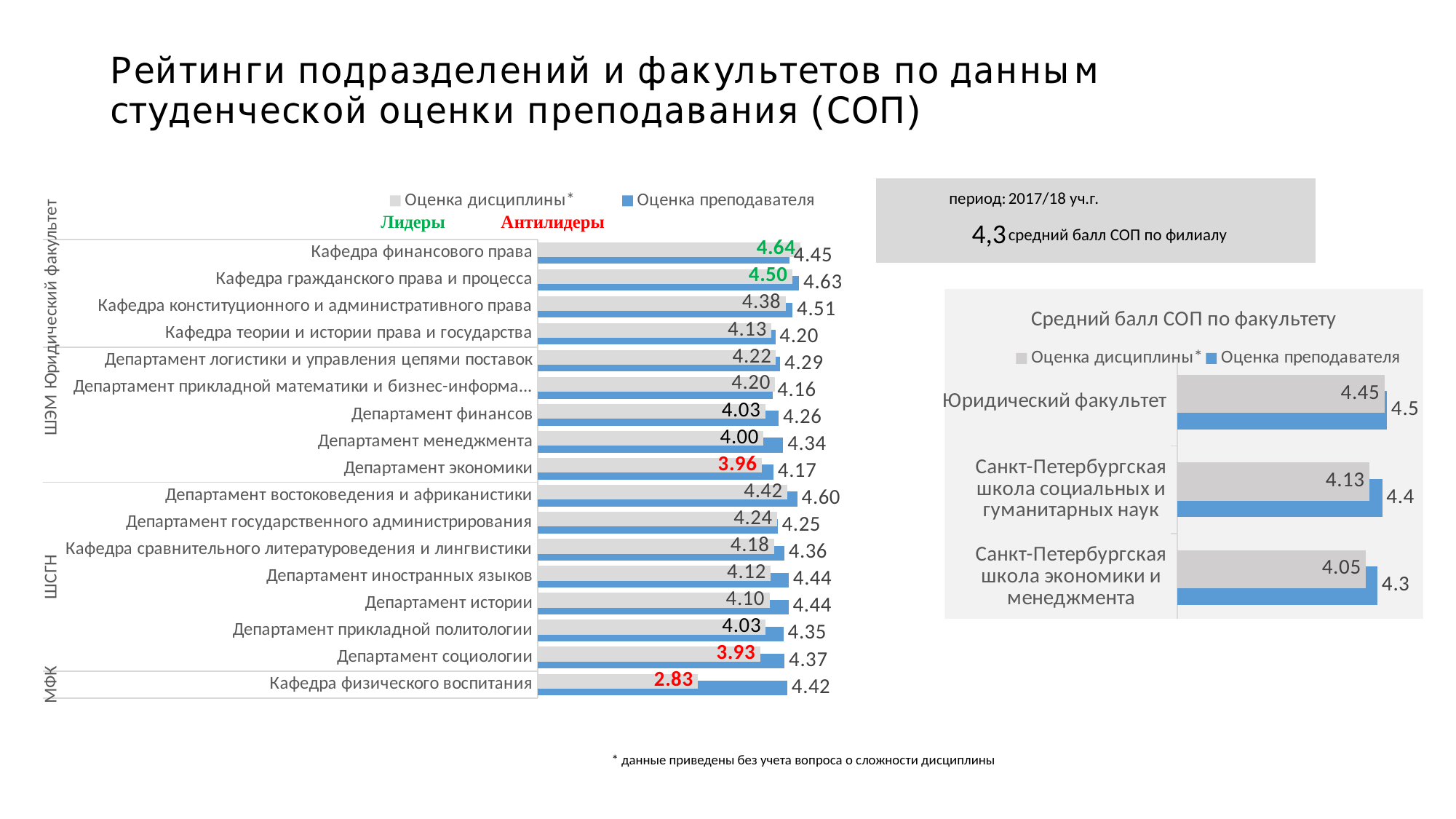

# Рейтинги подразделений и факультетов по данным студенческой оценки преподавания (СОП)

### Chart

| Category | Оценка преподавателя | Оценка дисциплины* |
|---|---|---|
| Кафедра физического воспитания | 4.418317932384349 | 2.8314182945736412 |
| Департамент социологии | 4.367798234183196 | 3.934042857142858 |
| Департамент прикладной политологии | 4.351925776965268 | 4.032646987179487 |
| Департамент истории | 4.439076306818185 | 4.100663239436619 |
| Департамент иностранных языков | 4.443468548931379 | 4.119514545454545 |
| Кафедра сравнительного литературоведения и лингвистики | 4.363838049535604 | 4.180571677419354 |
| Департамент государственного администрирования | 4.247262620000002 | 4.238363522012578 |
| Департамент востоковедения и африканистики | 4.59543203178991 | 4.419850537634411 |
| Департамент экономики | 4.173246066282422 | 3.9593984390243917 |
| Департамент менеджмента | 4.344497230603444 | 3.997739246031746 |
| Департамент финансов | 4.263479258474579 | 4.026385144927535 |
| Департамент прикладной математики и бизнес-информатики | 4.163940286458332 | 4.199858823529412 |
| Департамент логистики и управления цепями поставок | 4.292194613636363 | 4.216876449275362 |
| Кафедра теории и истории права и государства | 4.204680317460317 | 4.133388260869566 |
| Кафедра конституционного и административного права | 4.51117948148148 | 4.384519047619048 |
| Кафедра гражданского права и процесса | 4.626667212121211 | 4.501324479166667 |
| Кафедра финансового права | 4.451039204545453 | 4.642538484848486 |
| период: | 2017/18 уч.г. |
| --- | --- |
| 4,3 | средний балл СОП по филиалу |

### Chart: Средний балл СОП по факультету

| Category | Оценка преподавателя | Оценка дисциплины* |
|---|---|---|
| Межфакультетские кафедры | 4.4 | 2.83 |
| Санкт-Петербургская школа экономики и менеджмента | 4.3 | 4.05 |
| Санкт-Петербургская школа социальных и гуманитарных наук | 4.4 | 4.13 |
| Юридический факультет | 4.5 | 4.45 |
* данные приведены без учета вопроса о сложности дисциплины